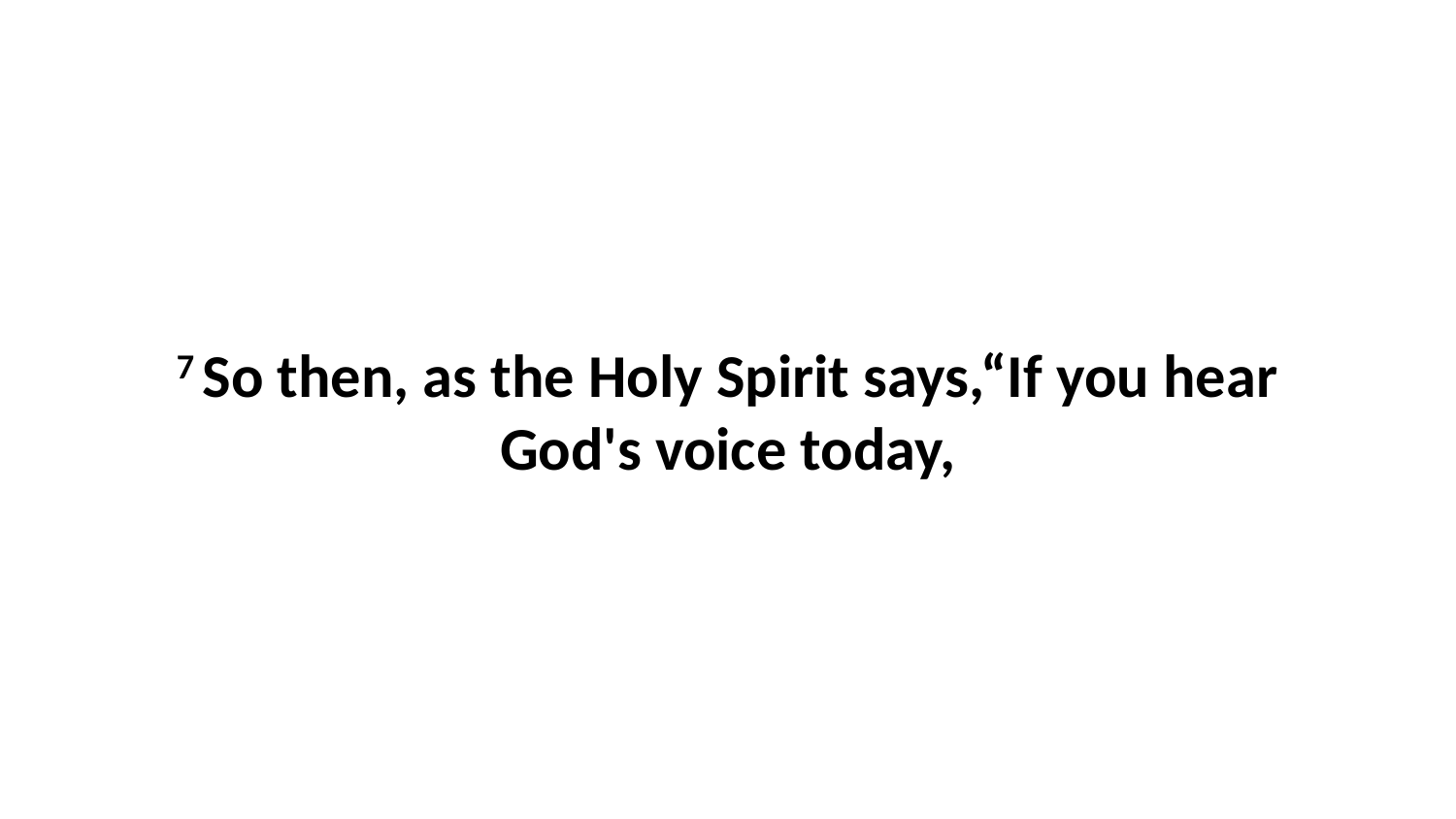

7 So then, as the Holy Spirit says,“If you hear God's voice today,